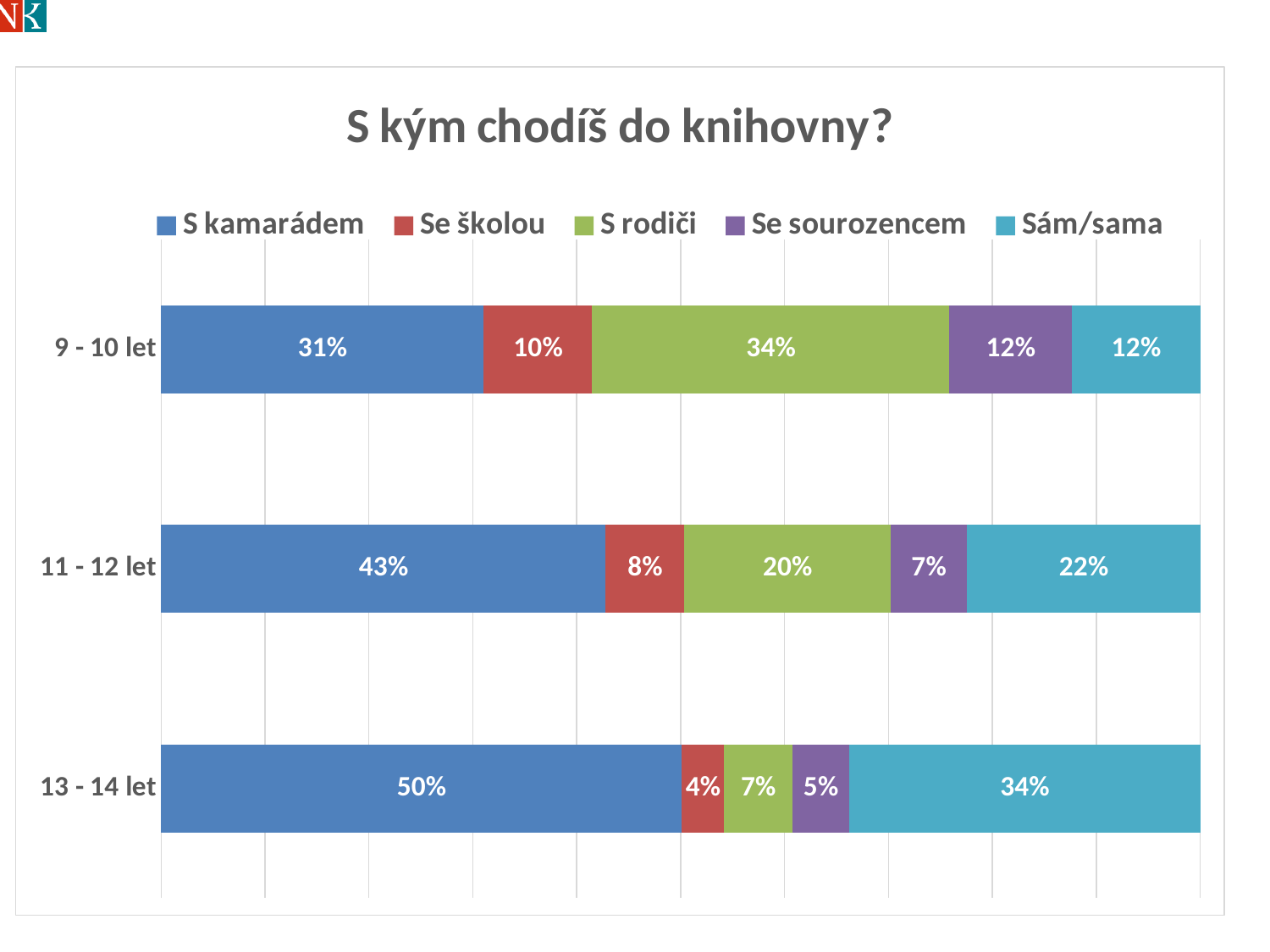

### Chart: S kým chodíš do knihovny?

| Category | S kamarádem | Se školou | S rodiči | Se sourozencem | Sám/sama |
|---|---|---|---|---|---|
| 9 - 10 let | 0.3106154008295677 | 0.10411461900582228 | 0.3439562692845259 | 0.1175207517749243 | 0.1237929591051599 |
| 11 - 12 let | 0.427444546758164 | 0.07595072458388401 | 0.19840441912272788 | 0.07361113777083872 | 0.22458917176438611 |
| 13 - 14 let | 0.5010384074680124 | 0.04067732362977297 | 0.06552355315610126 | 0.05487616398084671 | 0.33788455176526677 |